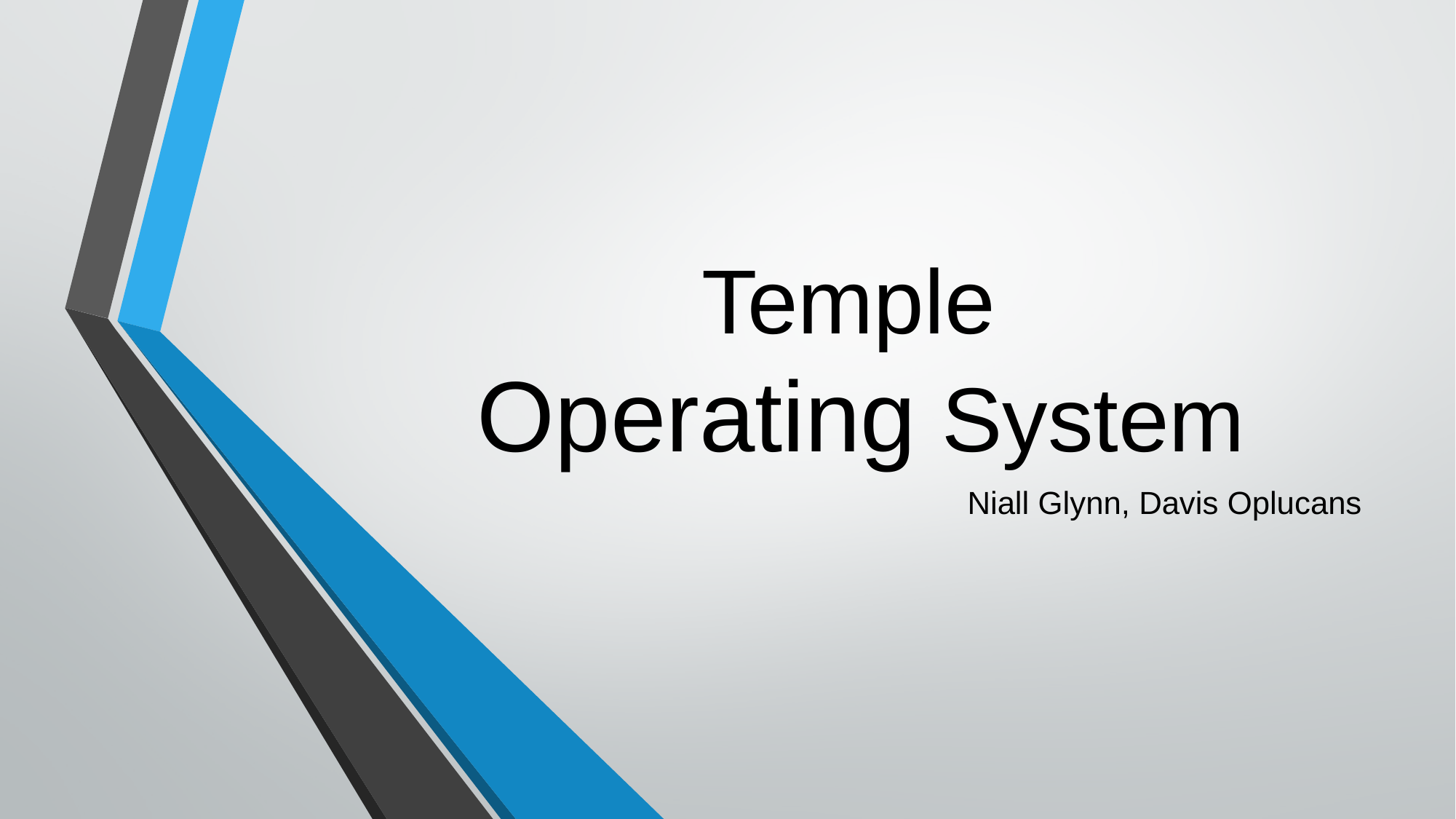

# Temple Operating System
Niall Glynn, Davis Oplucans